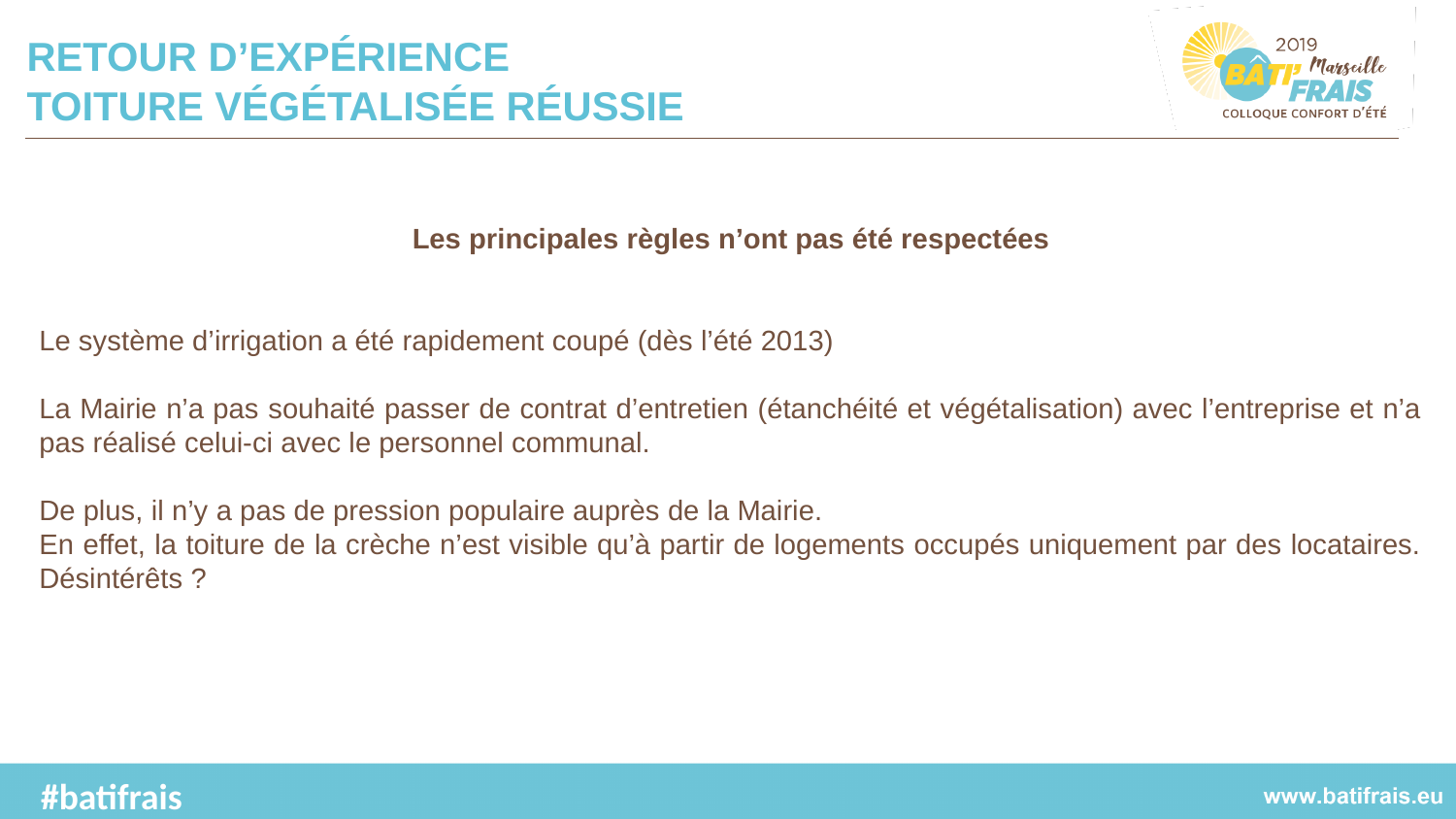

Les principales règles n’ont pas été respectées

Le système d’irrigation a été rapidement coupé (dès l’été 2013)

La Mairie n’a pas souhaité passer de contrat d’entretien (étanchéité et végétalisation) avec l’entreprise et n’a pas réalisé celui-ci avec le personnel communal.

De plus, il n’y a pas de pression populaire auprès de la Mairie.
En effet, la toiture de la crèche n’est visible qu’à partir de logements occupés uniquement par des locataires. Désintérêts ?